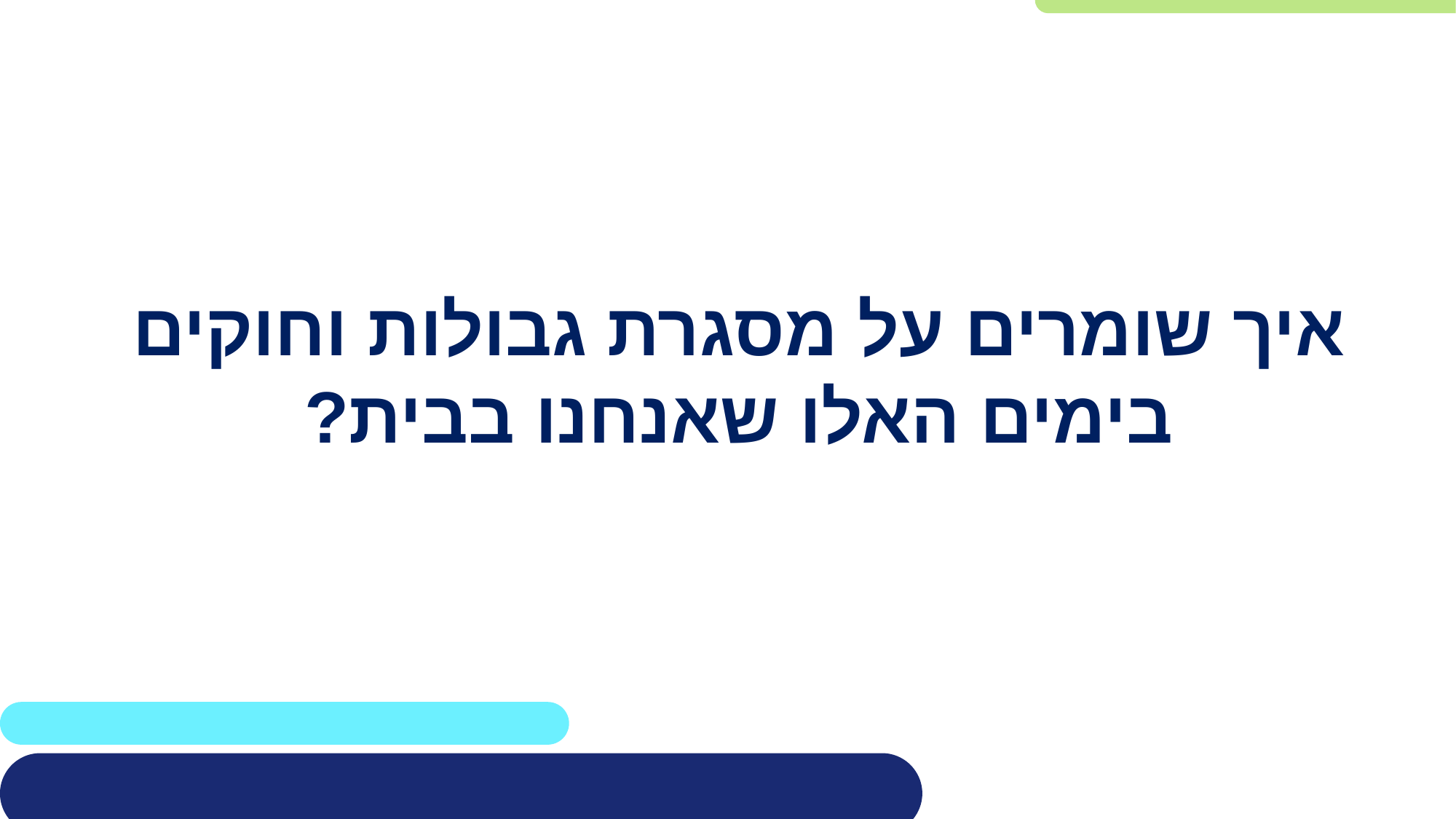

# איך שומרים על מסגרת גבולות וחוקים בימים האלו שאנחנו בבית?